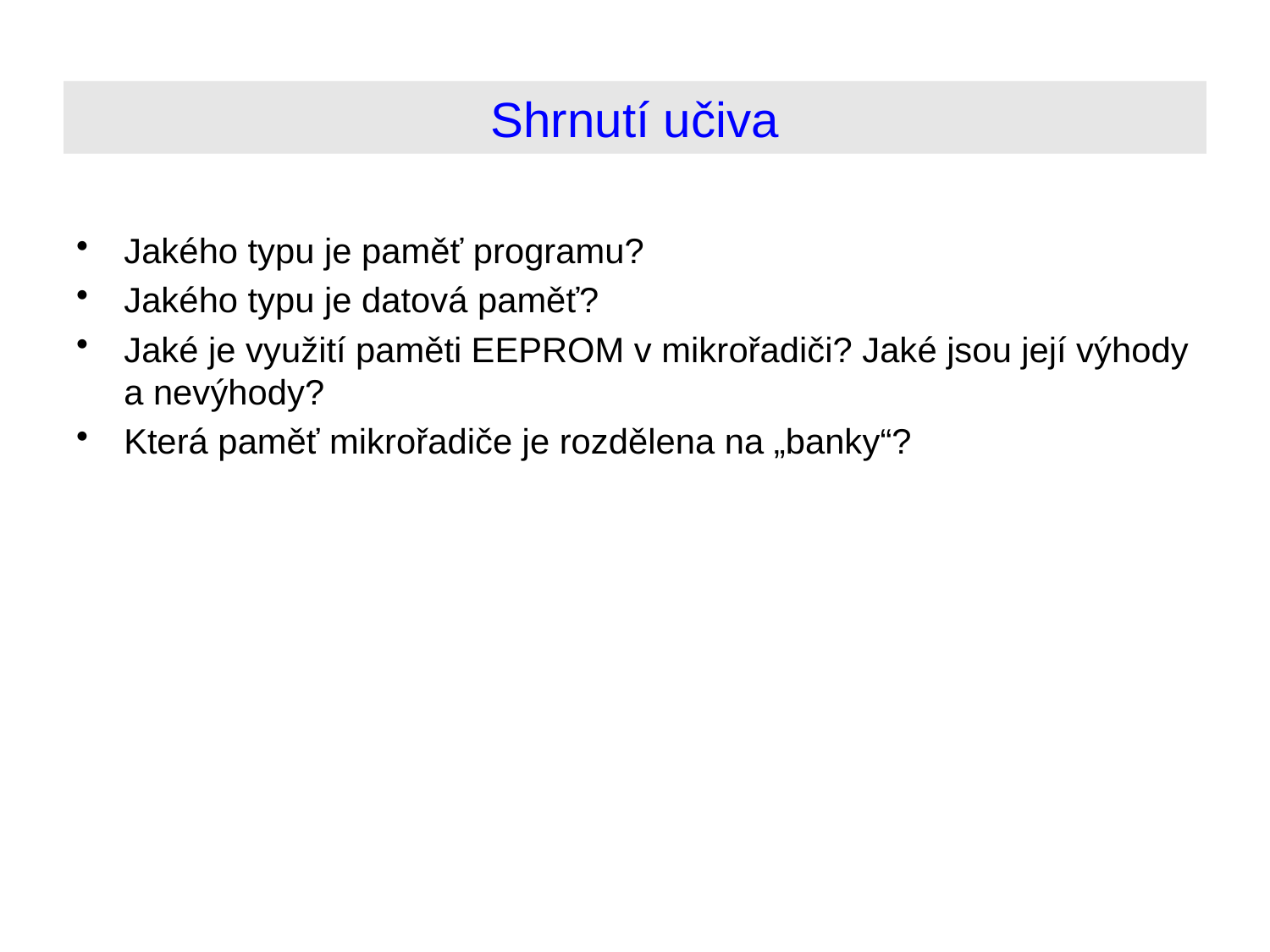

# Shrnutí učiva
Jakého typu je paměť programu?
Jakého typu je datová paměť?
Jaké je využití paměti EEPROM v mikrořadiči? Jaké jsou její výhody a nevýhody?
Která paměť mikrořadiče je rozdělena na „banky“?